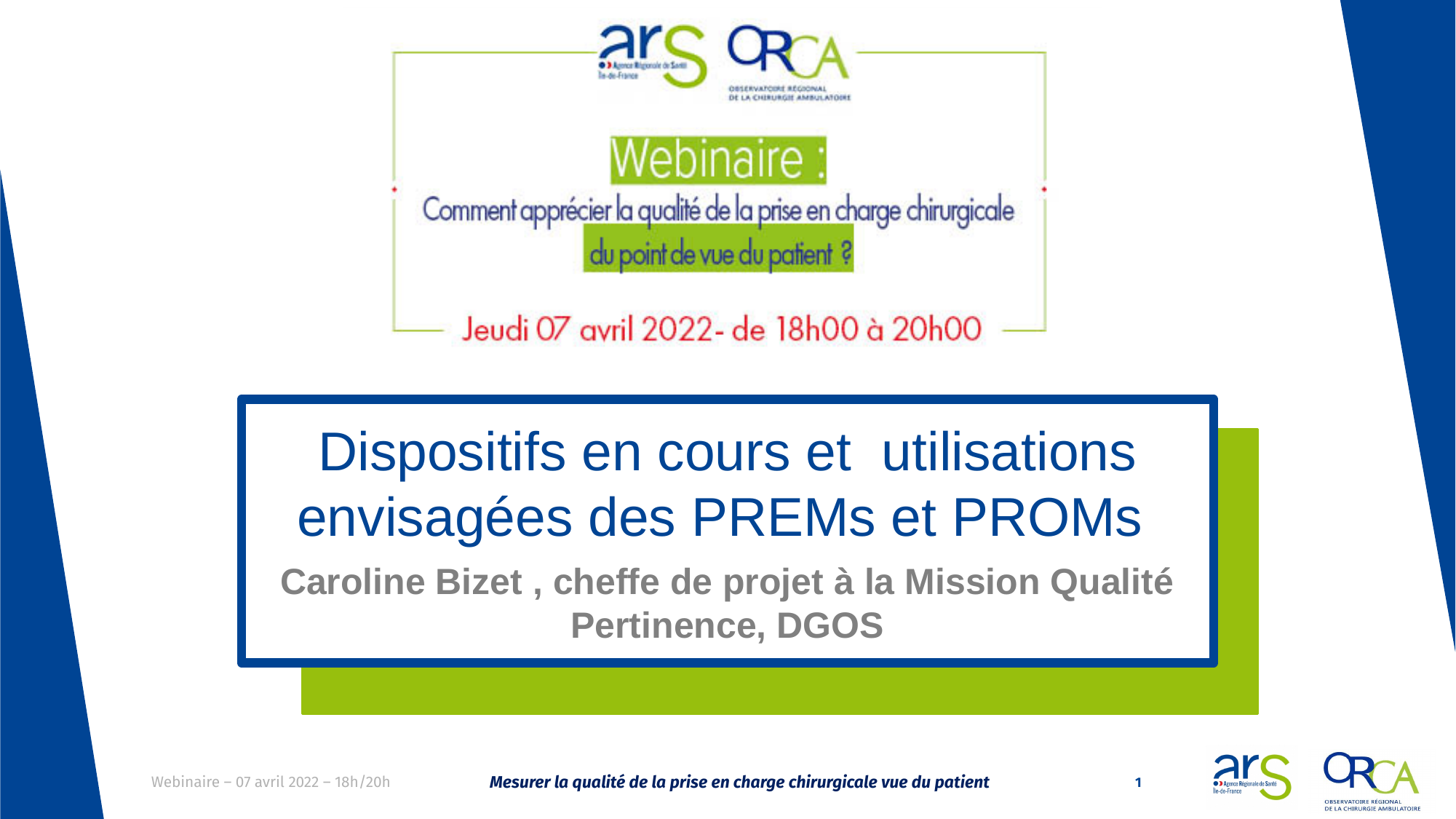

# Dispositifs en cours et  utilisations envisagées des PREMs et PROMs
Caroline Bizet , cheffe de projet à la Mission Qualité Pertinence, DGOS
Mesurer la qualité de la prise en charge chirurgicale vue du patient
1
Webinaire – 07 avril 2022 – 18h/20h